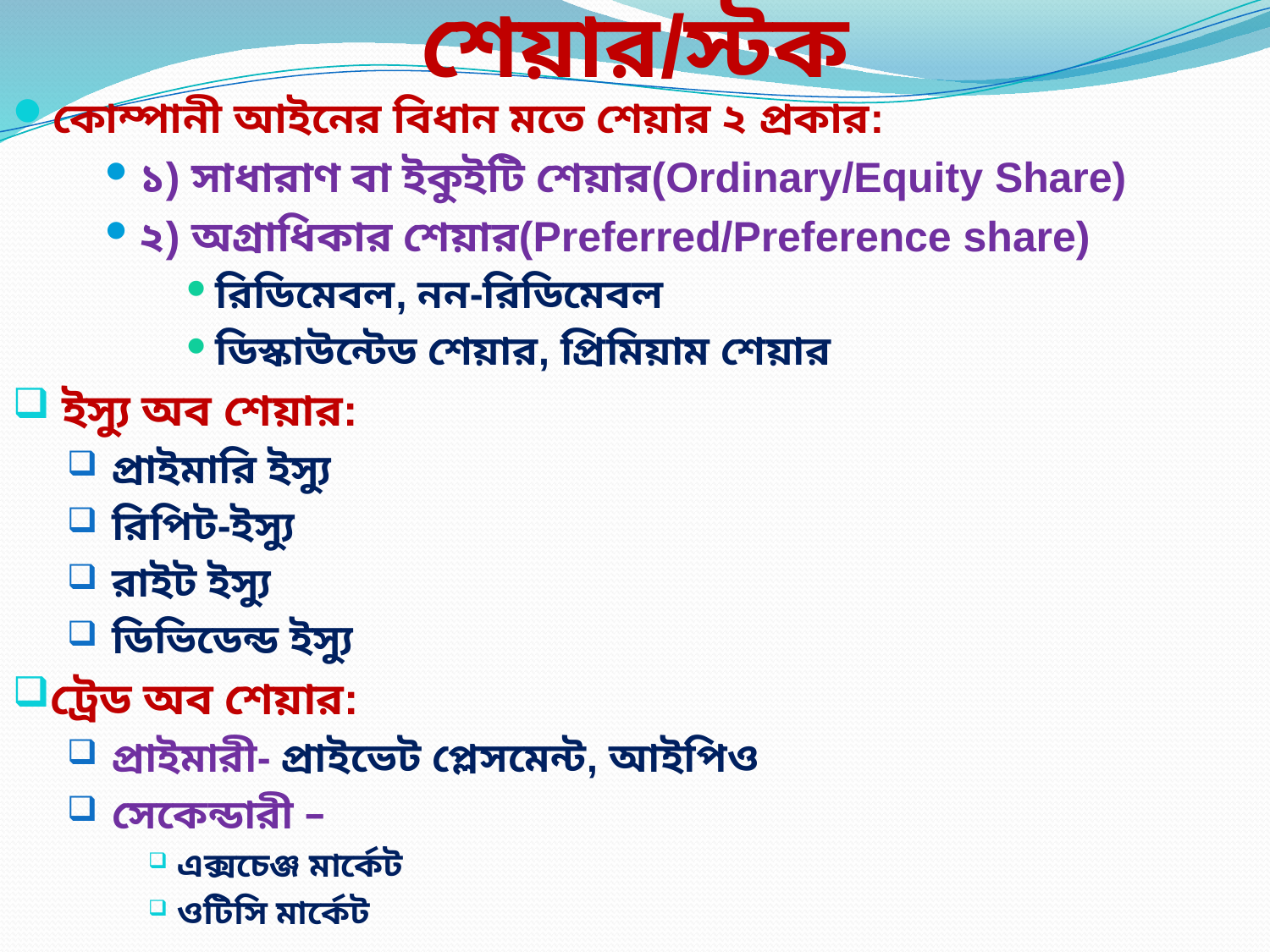

# শেয়ার/স্টক
কোম্পানী আইনের বিধান মতে শেয়ার ২ প্রকার:
১) সাধারাণ বা ইকুইটি শেয়ার(Ordinary/Equity Share)
২) অগ্রাধিকার শেয়ার(Preferred/Preference share)
রিডিমেবল, নন-রিডিমেবল
ডিস্কাউন্টেড শেয়ার, প্রিমিয়াম শেয়ার
 ইস্যু অব শেয়ার:
 প্রাইমারি ইস্যু
 রিপিট-ইস্যু
 রাইট ইস্যু
 ডিভিডেন্ড ইস্যু
ট্রেড অব শেয়ার:
 প্রাইমারী- প্রাইভেট প্লেসমেন্ট, আইপিও
 সেকেন্ডারী –
এক্সচেঞ্জ মার্কেট
ওটিসি মার্কেট